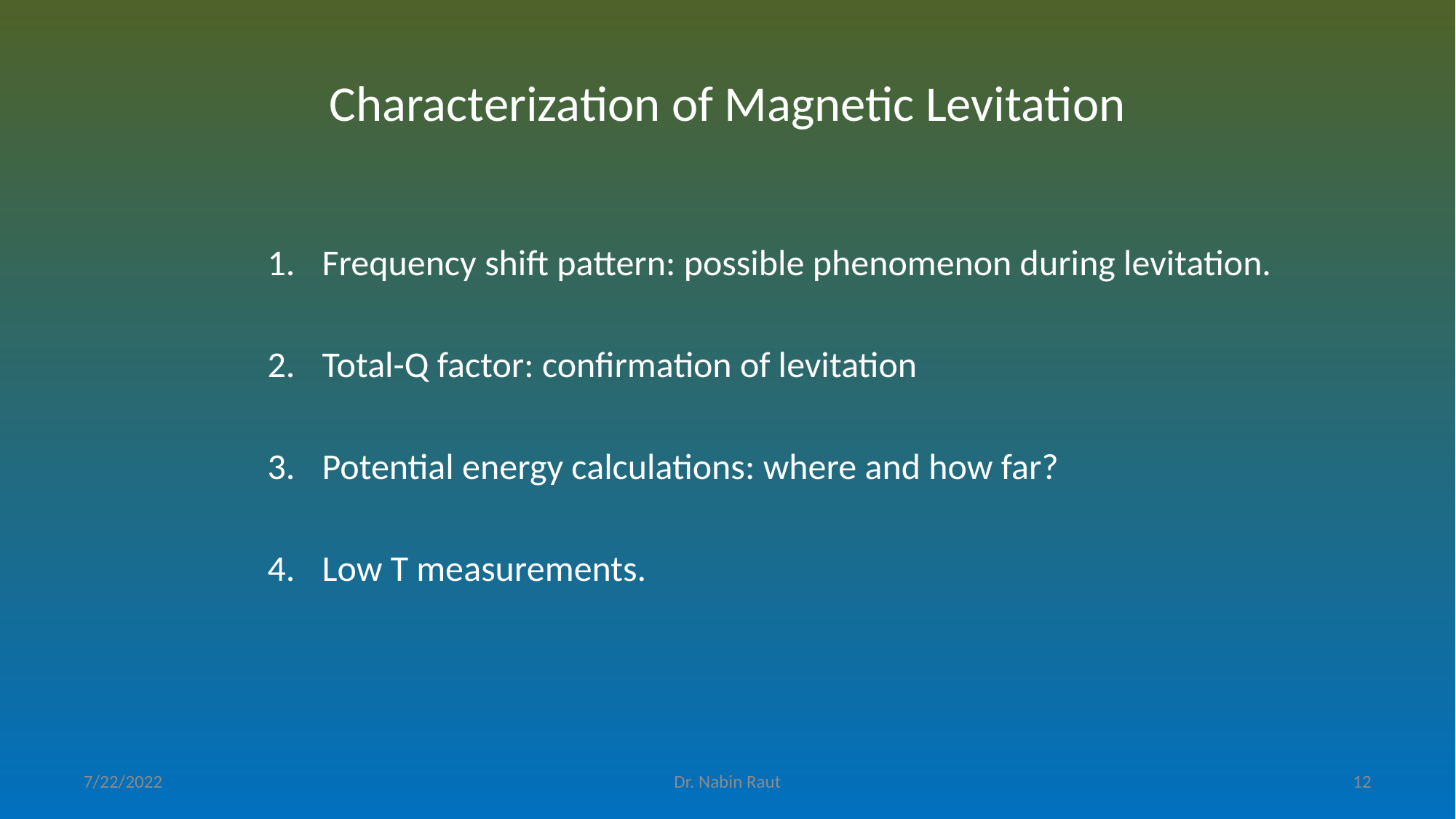

# Characterization of Magnetic Levitation
Frequency shift pattern: possible phenomenon during levitation.

Total-Q factor: confirmation of levitation

Potential energy calculations: where and how far?

Low T measurements.

7/22/2022
Dr. Nabin Raut
12